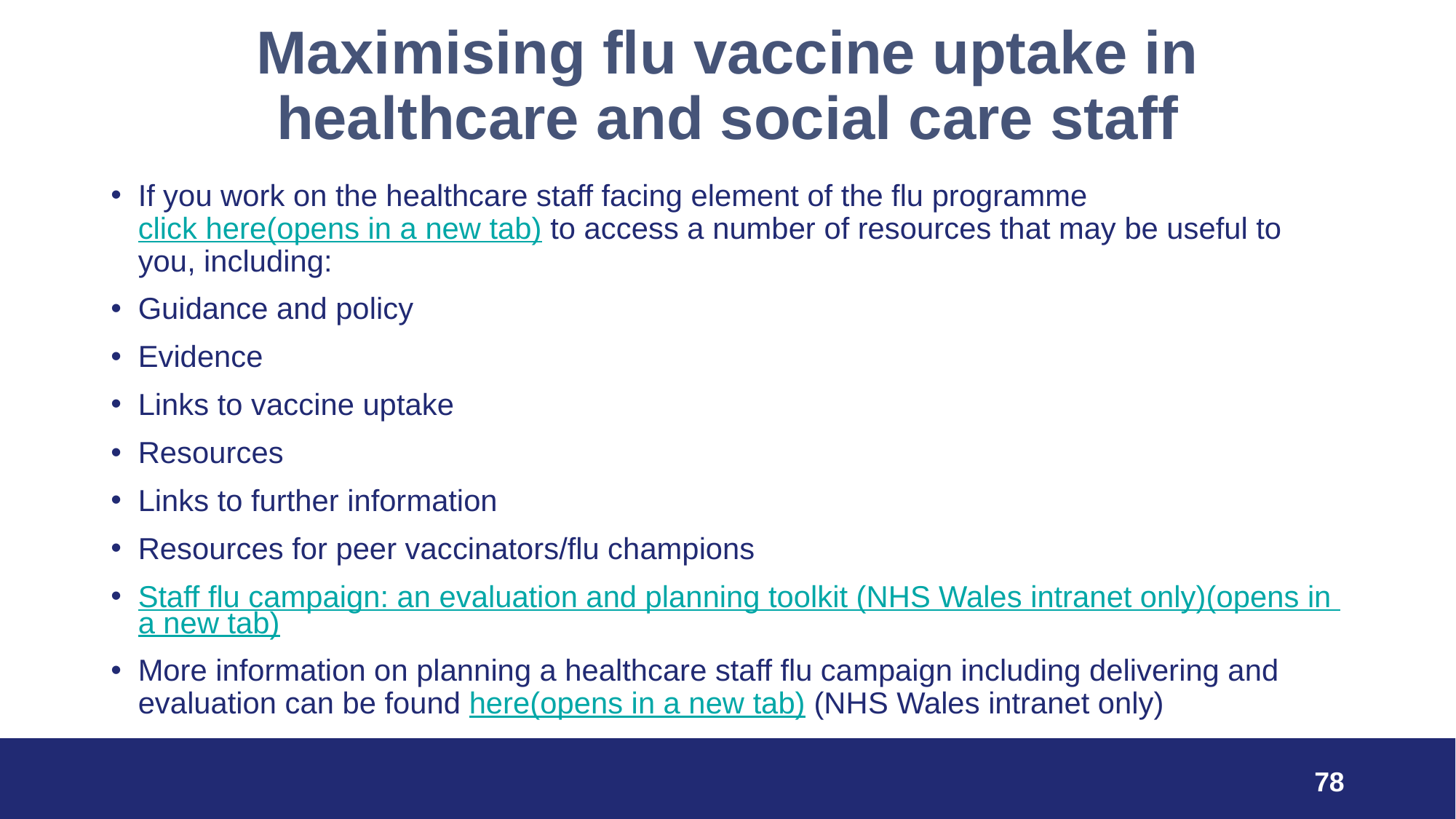

# Maximising flu vaccine uptake in healthcare and social care staff
If you work on the healthcare staff facing element of the flu programme click here(opens in a new tab) to access a number of resources that may be useful to you, including:
Guidance and policy
Evidence
Links to vaccine uptake
Resources
Links to further information
Resources for peer vaccinators/flu champions
Staff flu campaign: an evaluation and planning toolkit (NHS Wales intranet only)(opens in a new tab)
More information on planning a healthcare staff flu campaign including delivering and evaluation can be found here(opens in a new tab) (NHS Wales intranet only)

78